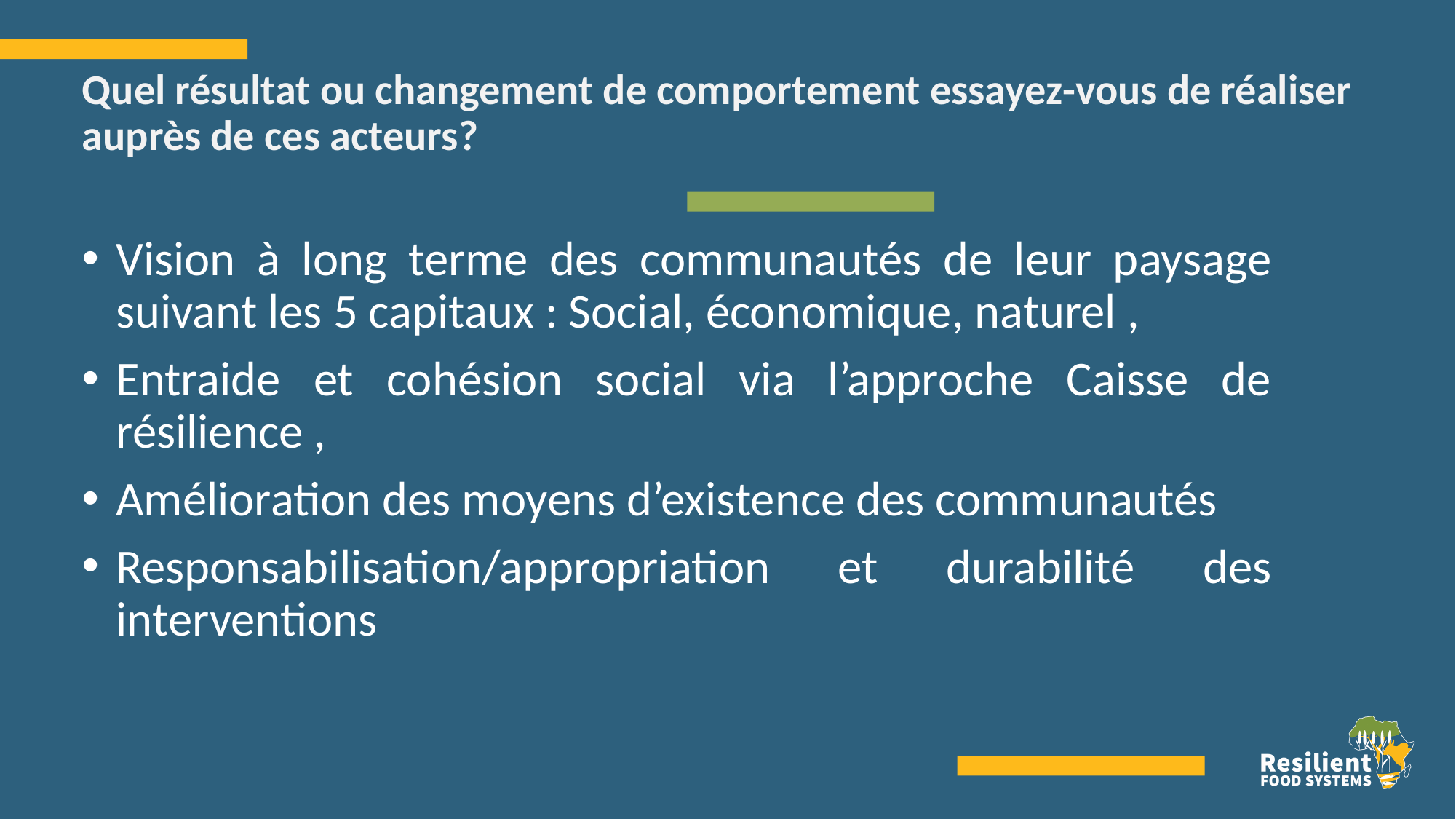

# Quel résultat ou changement de comportement essayez-vous de réaliser auprès de ces acteurs?

Vision à long terme des communautés de leur paysage suivant les 5 capitaux : Social, économique, naturel ,
Entraide et cohésion social via l’approche Caisse de résilience ,
Amélioration des moyens d’existence des communautés
Responsabilisation/appropriation et durabilité des interventions